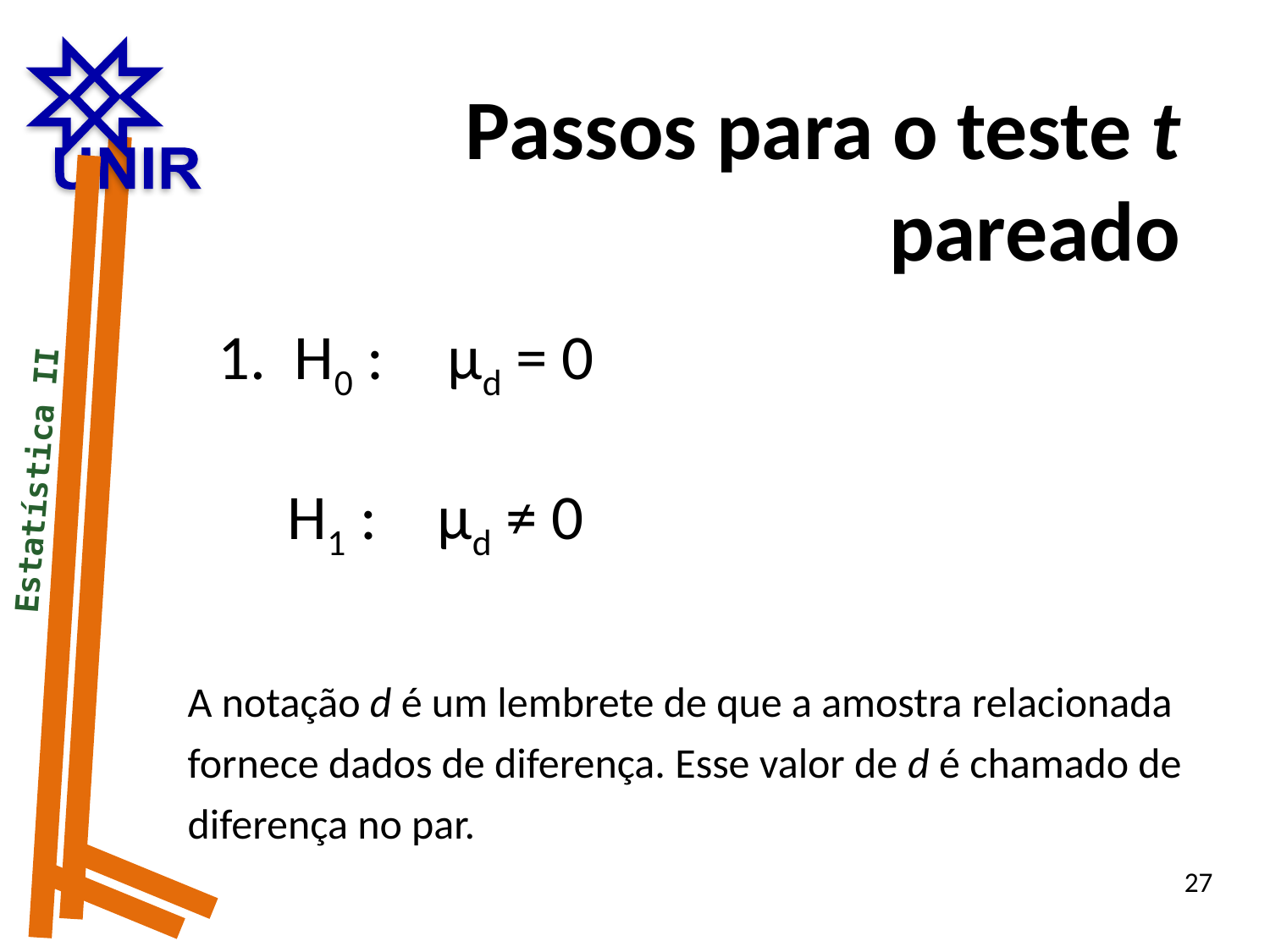

Passos para o teste t pareado

1.  H0 :
µd = 0
    Estatística II
H1 :
µd ≠ 0
A notação d é um lembrete de que a amostra relacionada fornece dados de diferença. Esse valor de d é chamado de diferença no par.

27